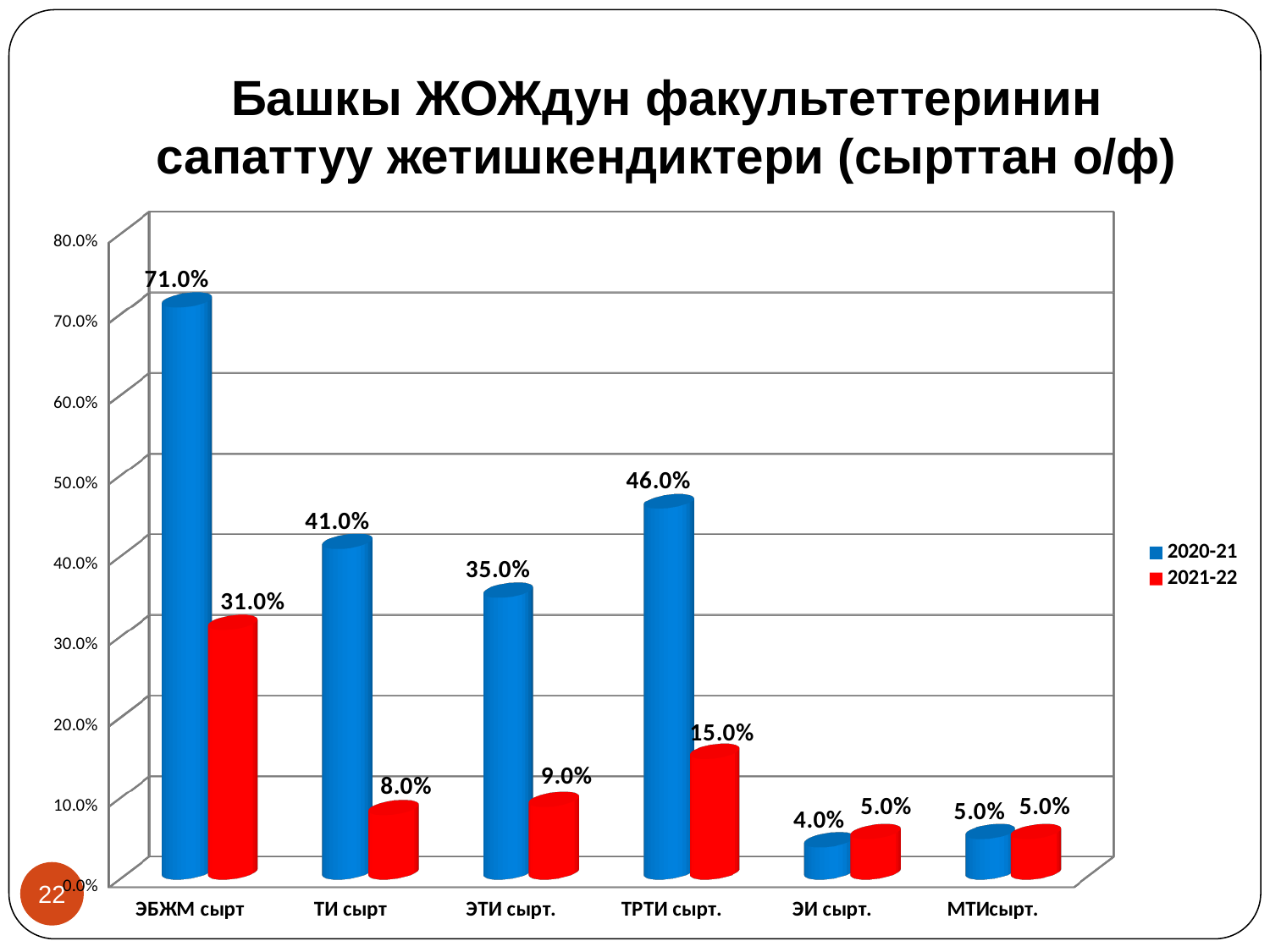

# Башкы ЖОЖдун факультеттеринин сапаттуу жетишкендиктери (сырттан о/ф)

[unsupported chart]

22